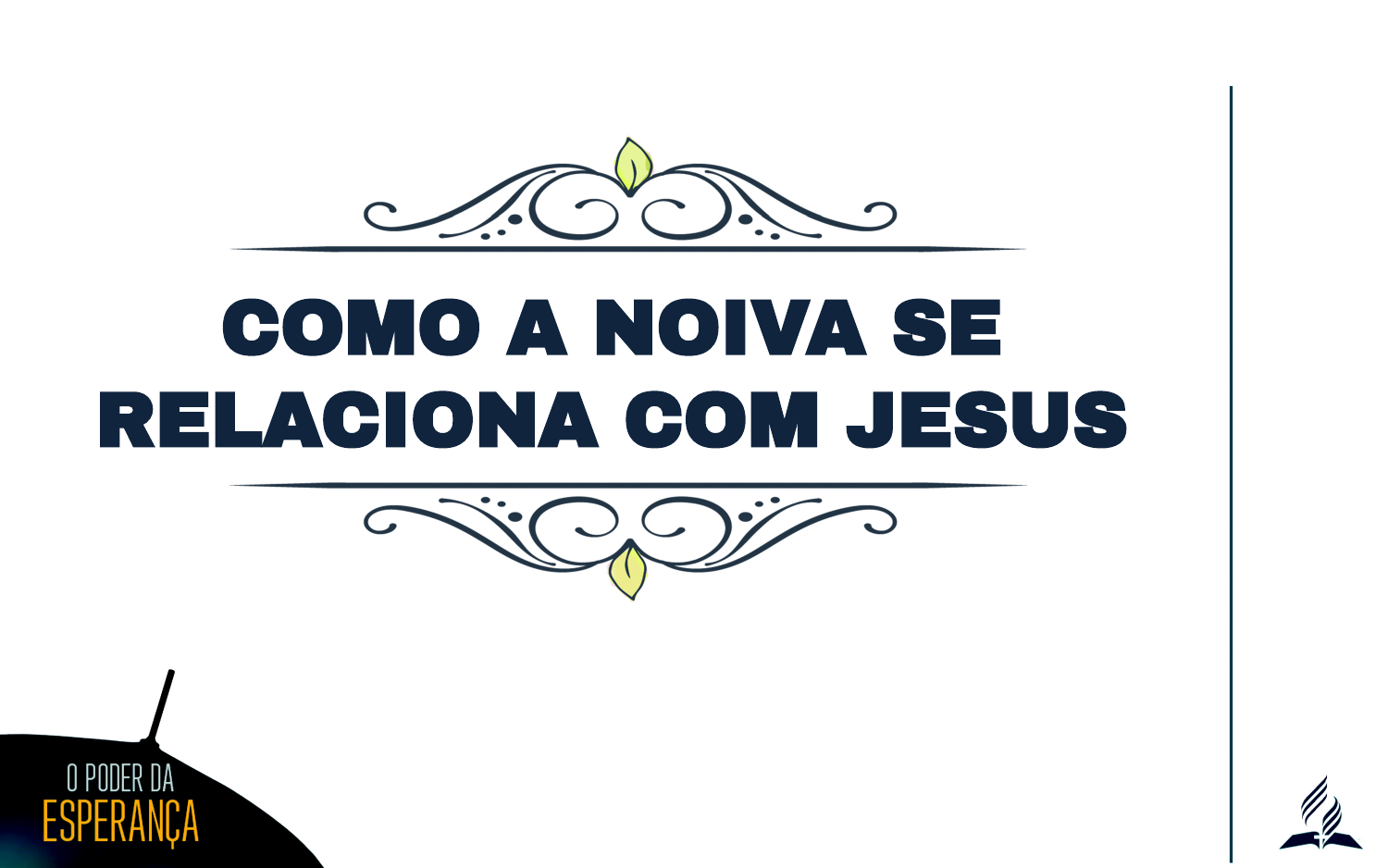

COMO A NOIVA SE RELACIONA COM JESUS